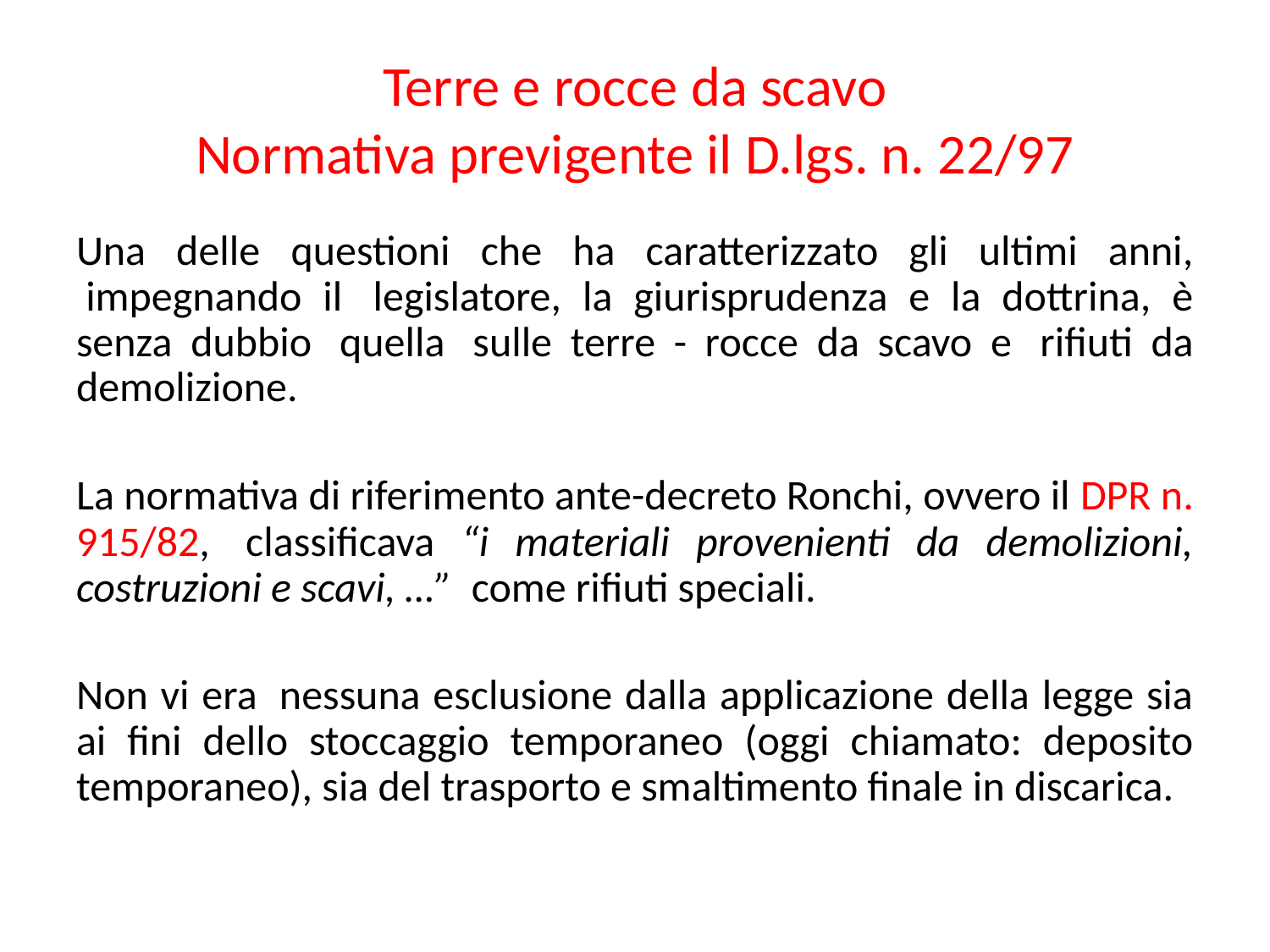

# Terre e rocce da scavo Normativa previgente il D.lgs. n. 22/97
Una delle questioni che ha caratterizzato gli ultimi anni,  impegnando il  legislatore, la giurisprudenza e la dottrina, è senza dubbio  quella  sulle terre - rocce da scavo e  rifiuti da demolizione.

La normativa di riferimento ante-decreto Ronchi, ovvero il DPR n. 915/82,  classificava “i materiali provenienti da demolizioni, costruzioni e scavi, …”  come rifiuti speciali.

Non vi era  nessuna esclusione dalla applicazione della legge sia ai fini dello stoccaggio temporaneo (oggi chiamato: deposito temporaneo), sia del trasporto e smaltimento finale in discarica.